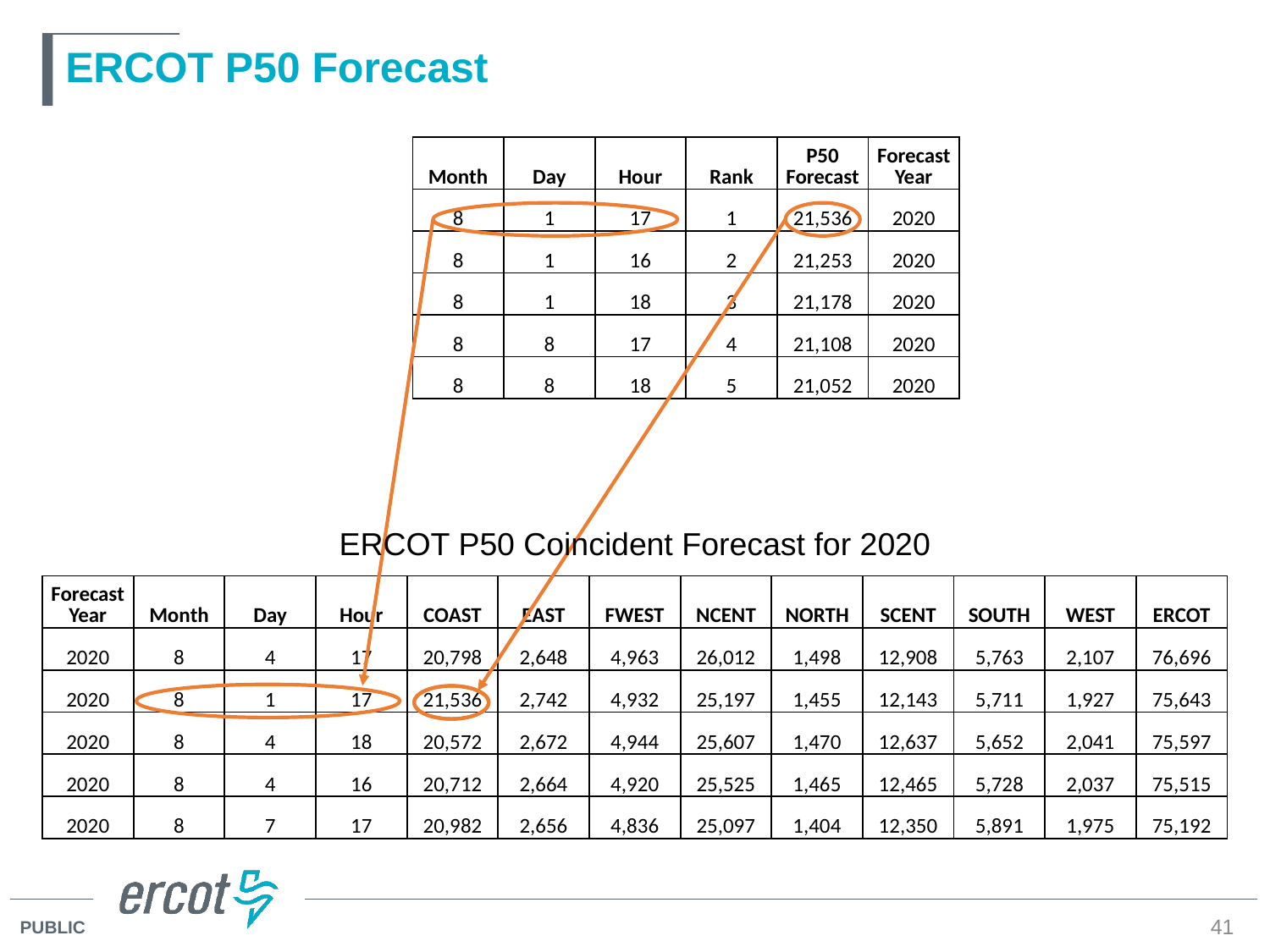

# ERCOT P50 Forecast
| Historical Year | Month | Day | Hour | Rank | Actual Load |
| --- | --- | --- | --- | --- | --- |
| 2008 | 8 | 1 | 17 | 1 | 17,623 |
| 2008 | 8 | 1 | 16 | 2 | 17,478 |
| 2008 | 8 | 1 | 18 | 3 | 17,463 |
| 2008 | 8 | 8 | 17 | 4 | 17,222 |
| 2008 | 8 | 8 | 18 | 5 | 17,184 |
| P50 Forecast | Forecast Year |
| --- | --- |
| 21,536 | 2020 |
| 21,253 | 2020 |
| 21,178 | 2020 |
| 21,108 | 2020 |
| 21,052 | 2020 |

ERCOT P50 Coincident Forecast for 2020
| Forecast Year | Month | Day | Hour | COAST | EAST | FWEST | NCENT | NORTH | SCENT | SOUTH | WEST | ERCOT |
| --- | --- | --- | --- | --- | --- | --- | --- | --- | --- | --- | --- | --- |
| 2020 | 8 | 4 | 17 | 20,798 | 2,648 | 4,963 | 26,012 | 1,498 | 12,908 | 5,763 | 2,107 | 76,696 |
| 2020 | 8 | 1 | 17 | 21,536 | 2,742 | 4,932 | 25,197 | 1,455 | 12,143 | 5,711 | 1,927 | 75,643 |
| 2020 | 8 | 4 | 18 | 20,572 | 2,672 | 4,944 | 25,607 | 1,470 | 12,637 | 5,652 | 2,041 | 75,597 |
| 2020 | 8 | 4 | 16 | 20,712 | 2,664 | 4,920 | 25,525 | 1,465 | 12,465 | 5,728 | 2,037 | 75,515 |
| 2020 | 8 | 7 | 17 | 20,982 | 2,656 | 4,836 | 25,097 | 1,404 | 12,350 | 5,891 | 1,975 | 75,192 |

41